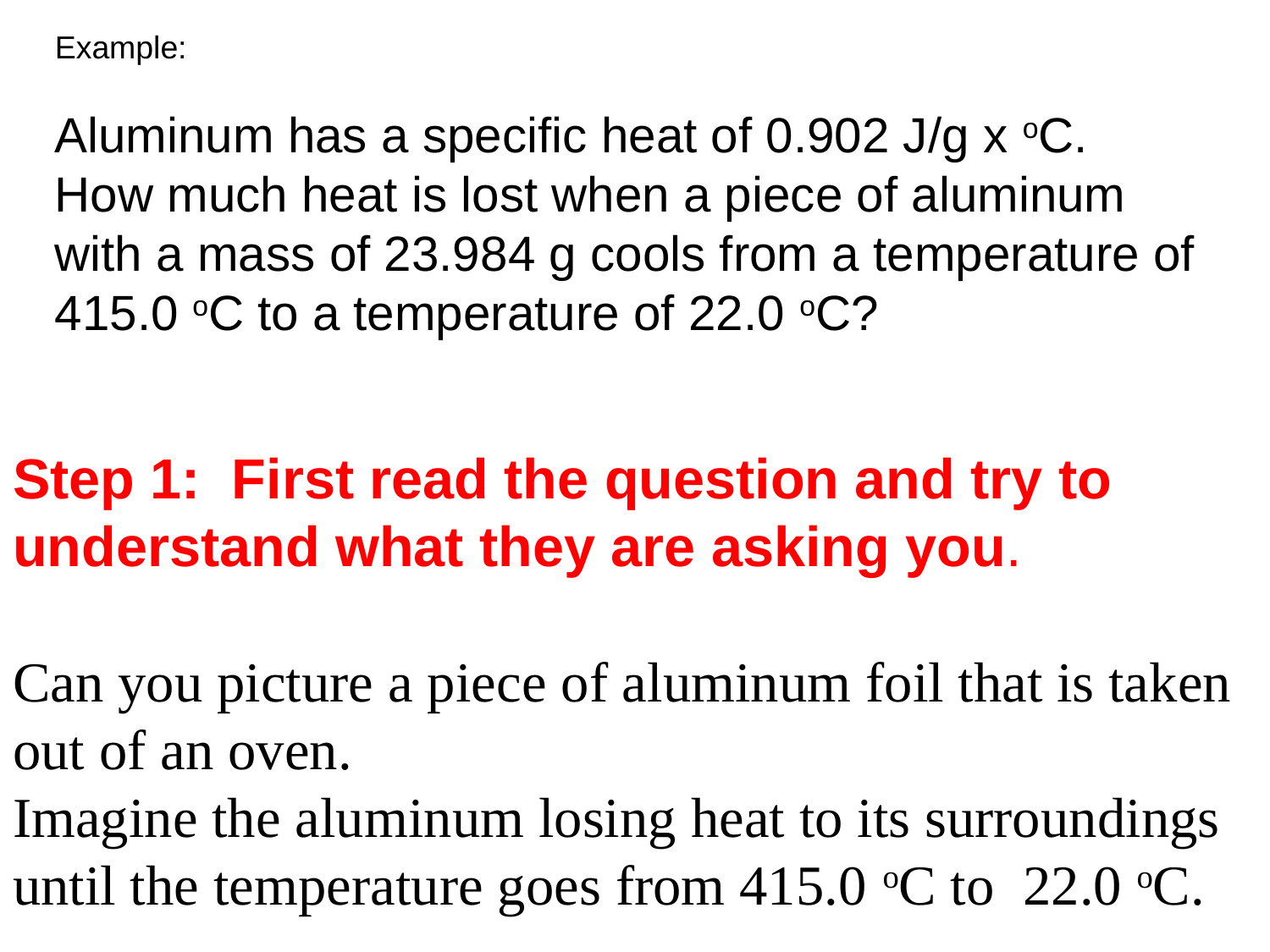

Example:

Aluminum has a specific heat of 0.902 J/g x oC.   How much heat is lost when a piece of aluminum with a mass of 23.984 g cools from a temperature of 415.0 oC to a temperature of 22.0 oC?
Step 1:  First read the question and try to understand what they are asking you.

Can you picture a piece of aluminum foil that is taken out of an oven.
Imagine the aluminum losing heat to its surroundings until the temperature goes from 415.0 oC to  22.0 oC.